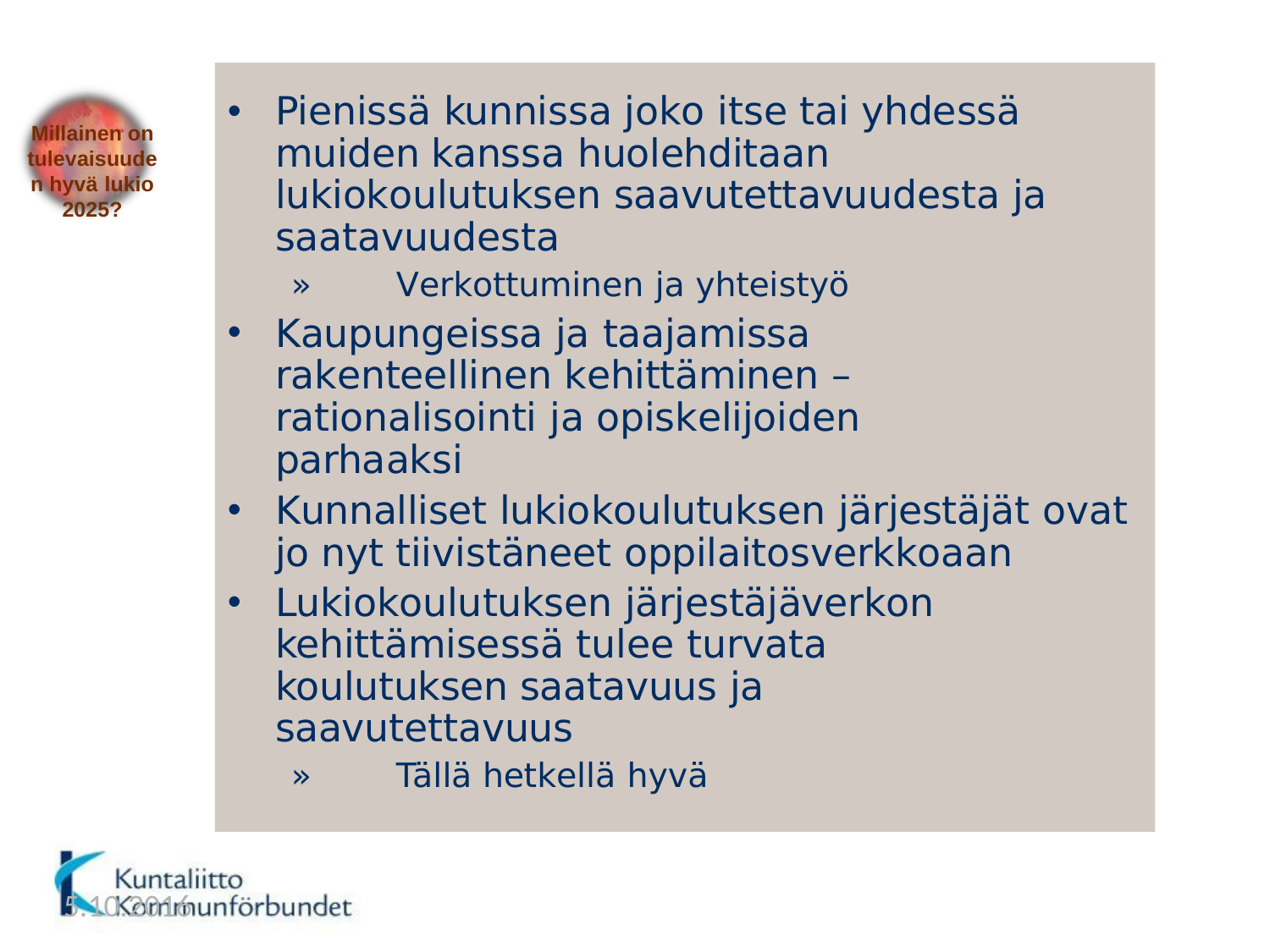

Pienissä kunnissa joko itse tai yhdessä muiden kanssa huolehditaan lukiokoulutuksen saavutettavuudesta ja saatavuudesta
»	Verkottuminen ja yhteistyö

Kaupungeissa ja taajamissa rakenteellinen kehittäminen – rationalisointi ja opiskelijoiden parhaaksi

Kunnalliset lukiokoulutuksen järjestäjät ovat jo nyt tiivistäneet oppilaitosverkkoaan
Lukiokoulutuksen järjestäjäverkon kehittämisessä tulee turvata koulutuksen saatavuus ja saavutettavuus
»	Tällä hetkellä hyvä

Millainen on tulevaisuuden hyvä lukio 2025?

5.10.2016
Liese Eskelinen
79